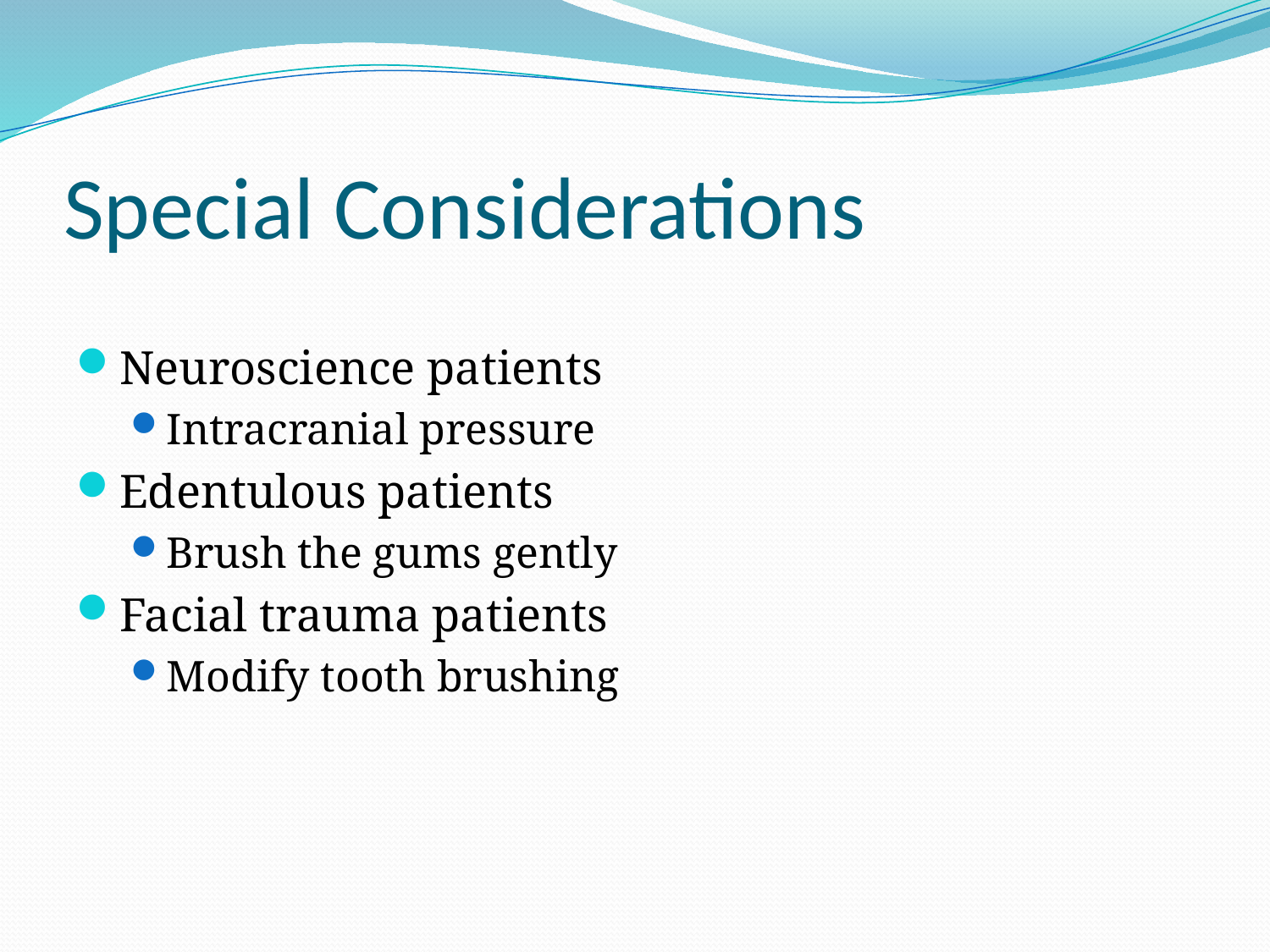

# Special Considerations

Neuroscience patients
Intracranial pressure
Edentulous patients
Brush the gums gently
Facial trauma patients
Modify tooth brushing